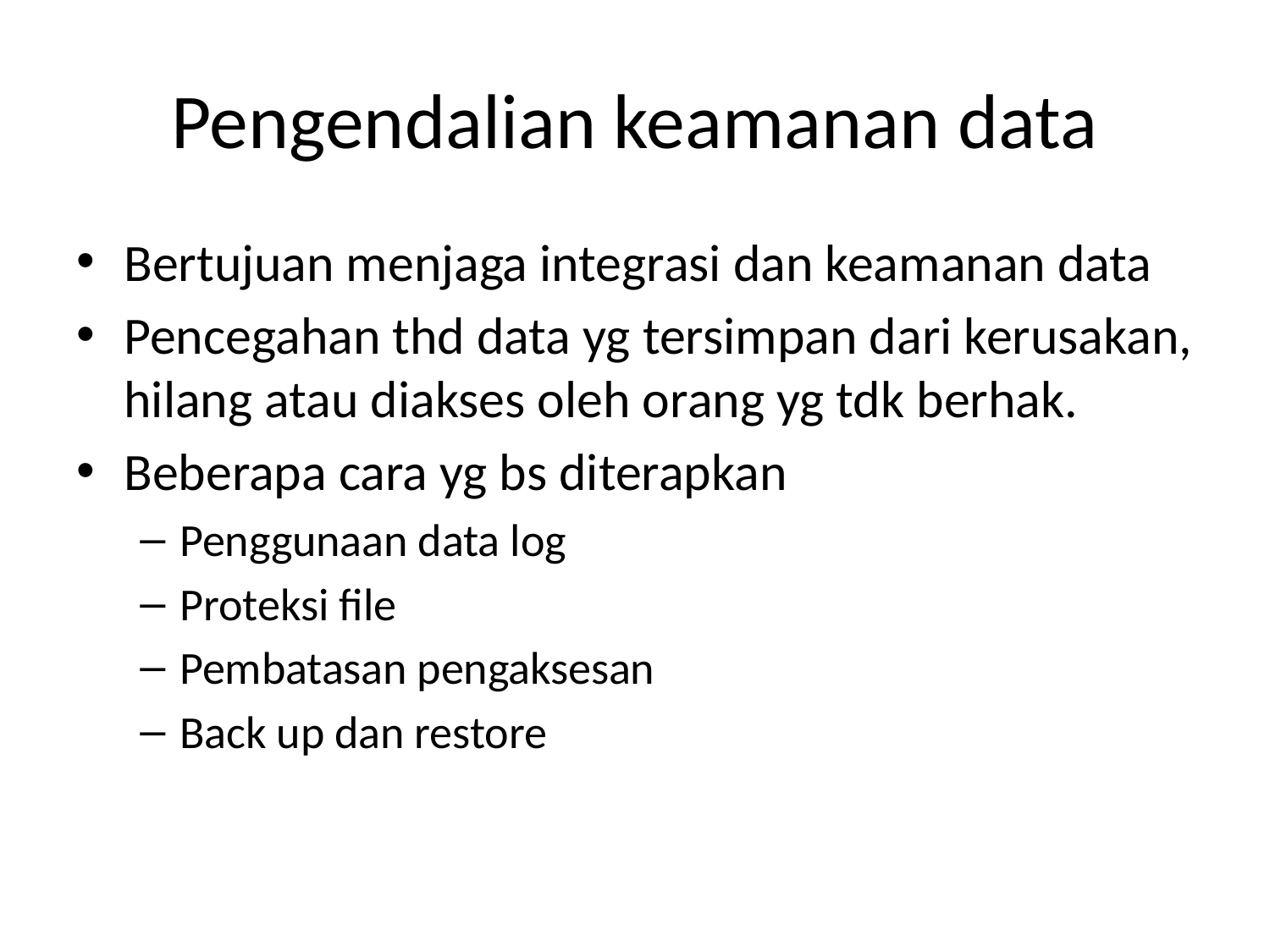

# Pengendalian keamanan data
Bertujuan menjaga integrasi dan keamanan data
Pencegahan thd data yg tersimpan dari kerusakan, hilang atau diakses oleh orang yg tdk berhak.
Beberapa cara yg bs diterapkan
Penggunaan data log
Proteksi file
Pembatasan pengaksesan
Back up dan restore